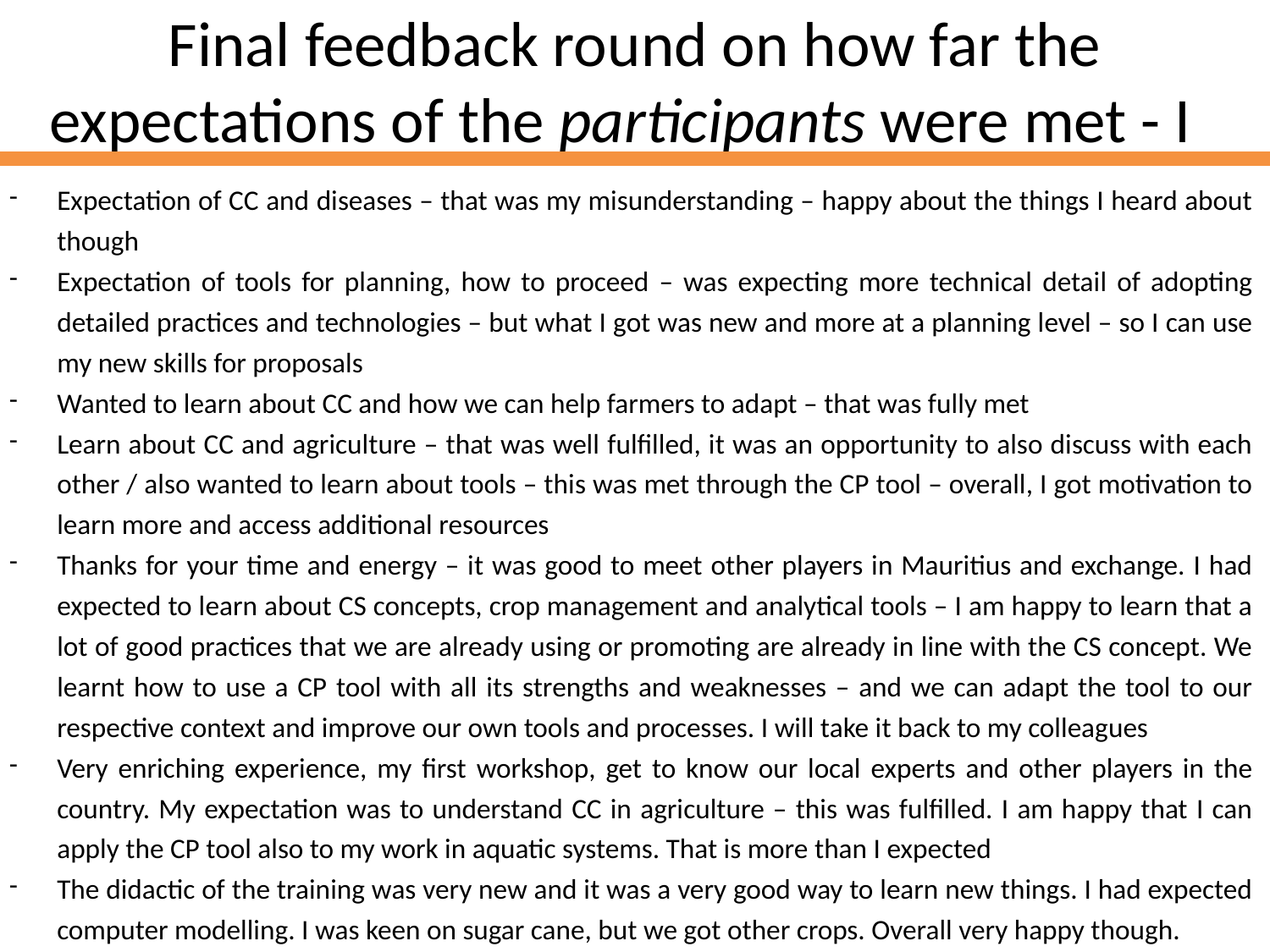

# Final feedback round on how far the expectations of the participants were met - I

Expectation of CC and diseases – that was my misunderstanding – happy about the things I heard about though
Expectation of tools for planning, how to proceed – was expecting more technical detail of adopting detailed practices and technologies – but what I got was new and more at a planning level – so I can use my new skills for proposals
Wanted to learn about CC and how we can help farmers to adapt – that was fully met
Learn about CC and agriculture – that was well fulfilled, it was an opportunity to also discuss with each other / also wanted to learn about tools – this was met through the CP tool – overall, I got motivation to learn more and access additional resources
Thanks for your time and energy – it was good to meet other players in Mauritius and exchange. I had expected to learn about CS concepts, crop management and analytical tools – I am happy to learn that a lot of good practices that we are already using or promoting are already in line with the CS concept. We learnt how to use a CP tool with all its strengths and weaknesses – and we can adapt the tool to our respective context and improve our own tools and processes. I will take it back to my colleagues
Very enriching experience, my first workshop, get to know our local experts and other players in the country. My expectation was to understand CC in agriculture – this was fulfilled. I am happy that I can apply the CP tool also to my work in aquatic systems. That is more than I expected
The didactic of the training was very new and it was a very good way to learn new things. I had expected computer modelling. I was keen on sugar cane, but we got other crops. Overall very happy though.